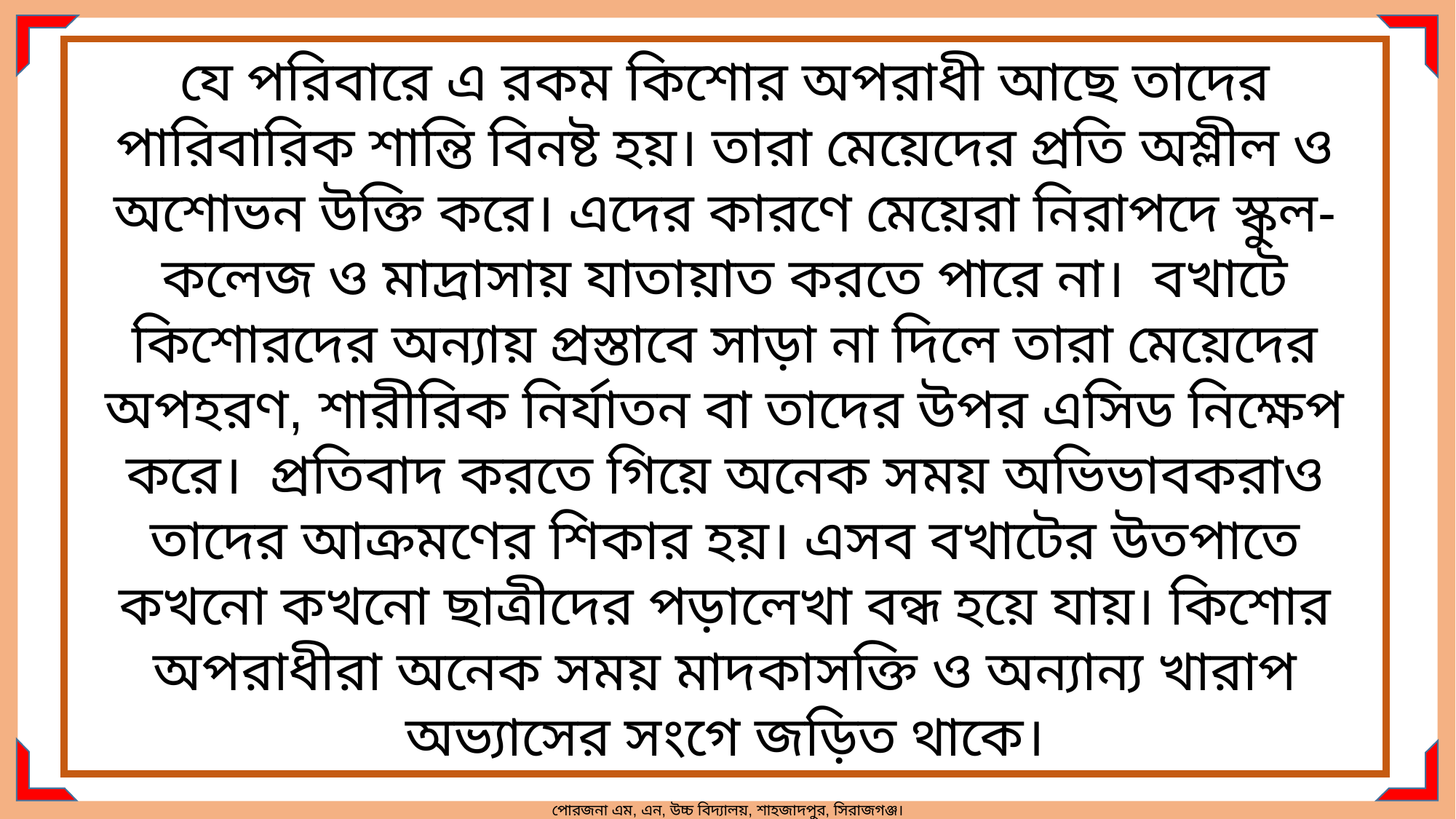

যে পরিবারে এ রকম কিশোর অপরাধী আছে তাদের পারিবারিক শান্তি বিনষ্ট হয়। তারা মেয়েদের প্রতি অশ্লীল ও অশোভন উক্তি করে। এদের কারণে মেয়েরা নিরাপদে স্কুল-কলেজ ও মাদ্রাসায় যাতায়াত করতে পারে না।  বখাটে কিশোরদের অন্যায় প্রস্তাবে সাড়া না দিলে তারা মেয়েদের অপহরণ, শারীরিক নির্যাতন বা তাদের উপর এসিড নিক্ষেপ করে।  প্রতিবাদ করতে গিয়ে অনেক সময় অভিভাবকরাও তাদের আক্রমণের শিকার হয়। এসব বখাটের উতপাতে কখনো কখনো ছাত্রীদের পড়ালেখা বন্ধ হয়ে যায়। কিশোর অপরাধীরা অনেক সময় মাদকাসক্তি ও অন্যান্য খারাপ অভ্যাসের সংগে জড়িত থাকে।